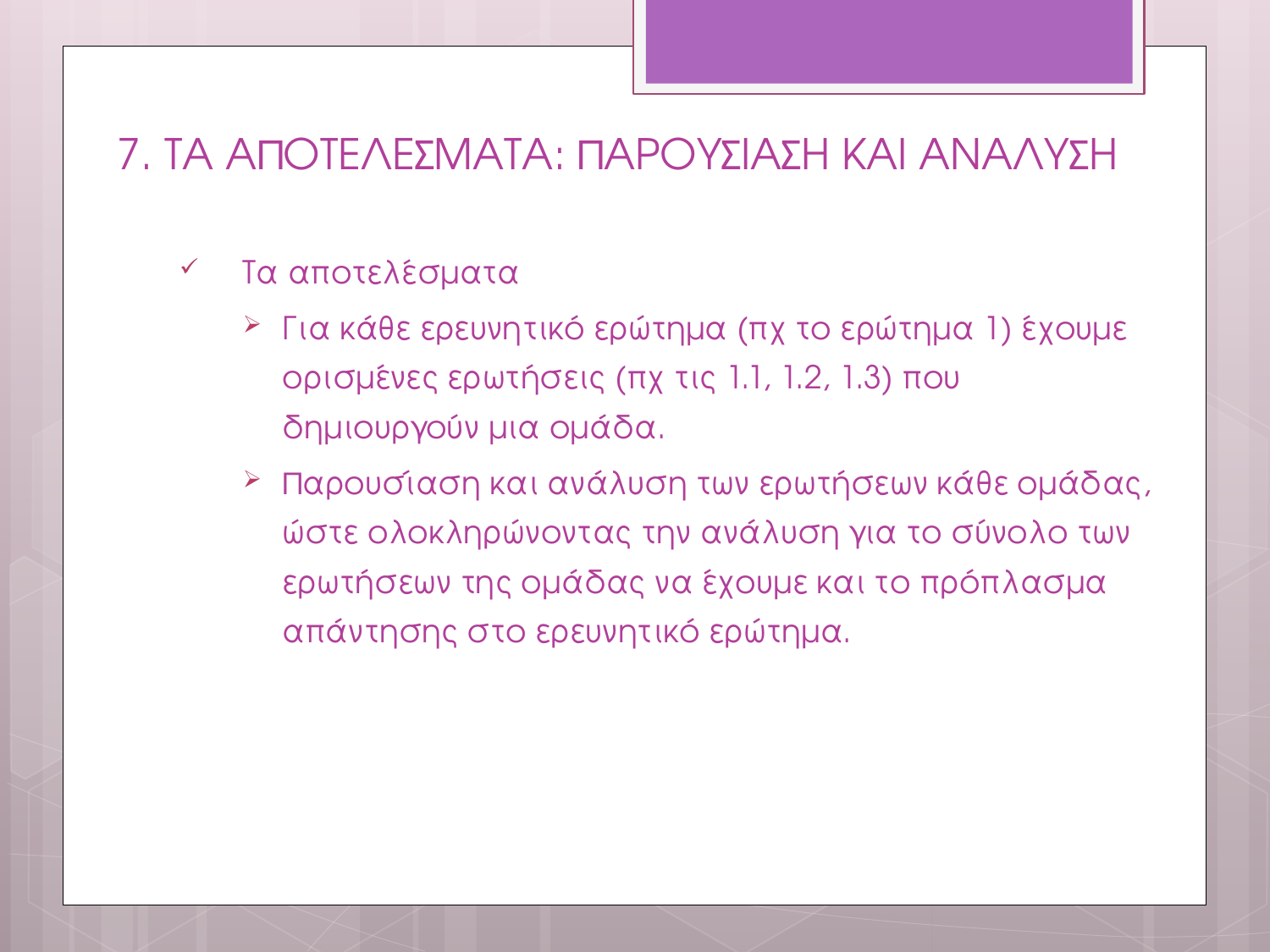

7. ΤΑ ΑΠΟΤΕΛΕΣΜΑΤΑ: ΠΑΡΟΥΣΙΑΣΗ ΚΑΙ ΑΝΑΛΥΣΗ

Τα αποτελέσματα
Για κάθε ερευνητικό ερώτημα (πχ το ερώτημα 1) έχουμε ορισμένες ερωτήσεις (πχ τις 1.1, 1.2, 1.3) που δημιουργούν μια ομάδα.
Παρουσίαση και ανάλυση των ερωτήσεων κάθε ομάδας, ώστε ολοκληρώνοντας την ανάλυση για το σύνολο των ερωτήσεων της ομάδας να έχουμε και το πρόπλασμα απάντησης στο ερευνητικό ερώτημα.